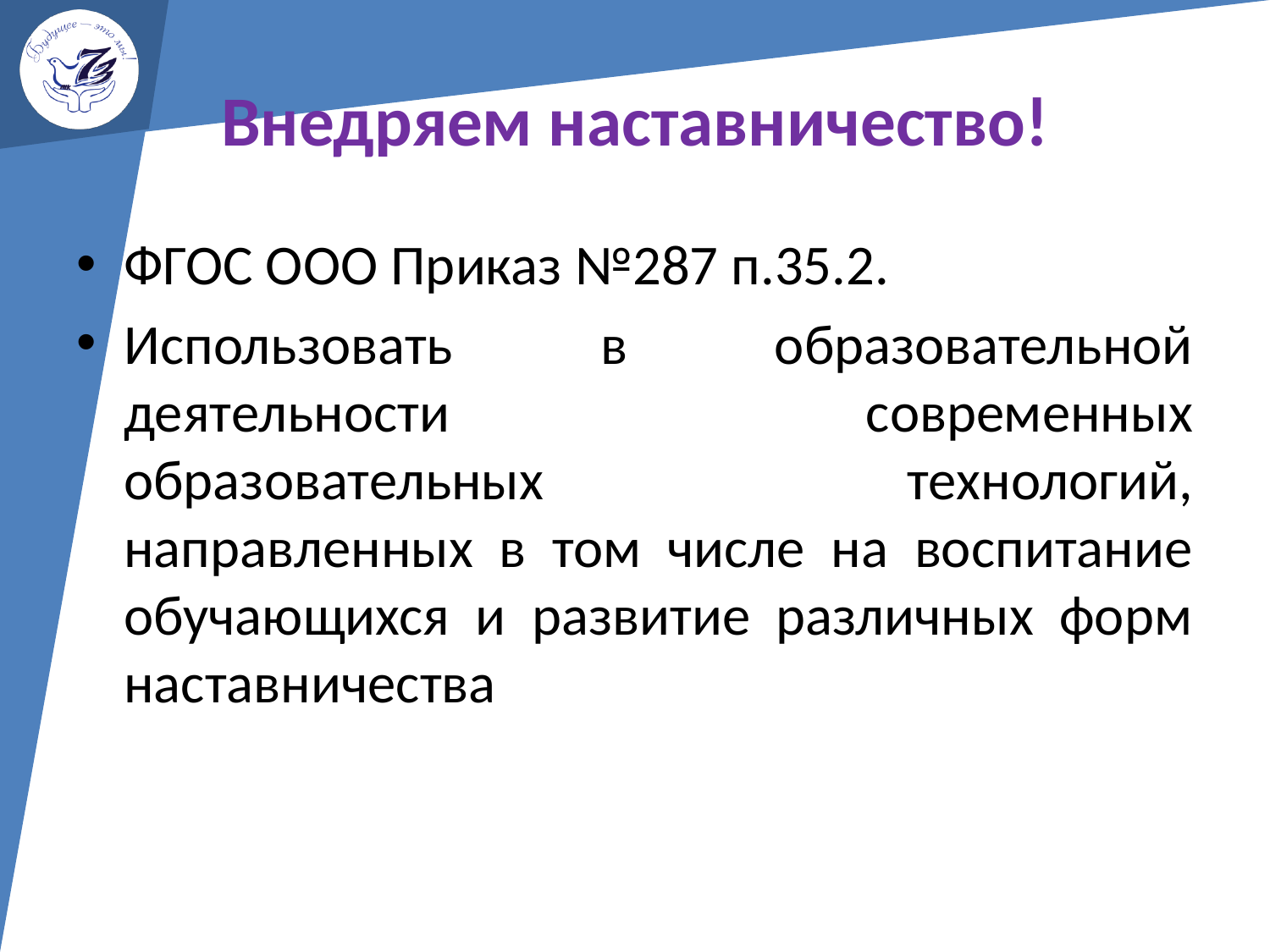

# Внедряем наставничество!
ФГОС ООО Приказ №287 п.35.2.
Использовать в образовательной деятельности современных образовательных технологий, направленных в том числе на воспитание обучающихся и развитие различных форм наставничества